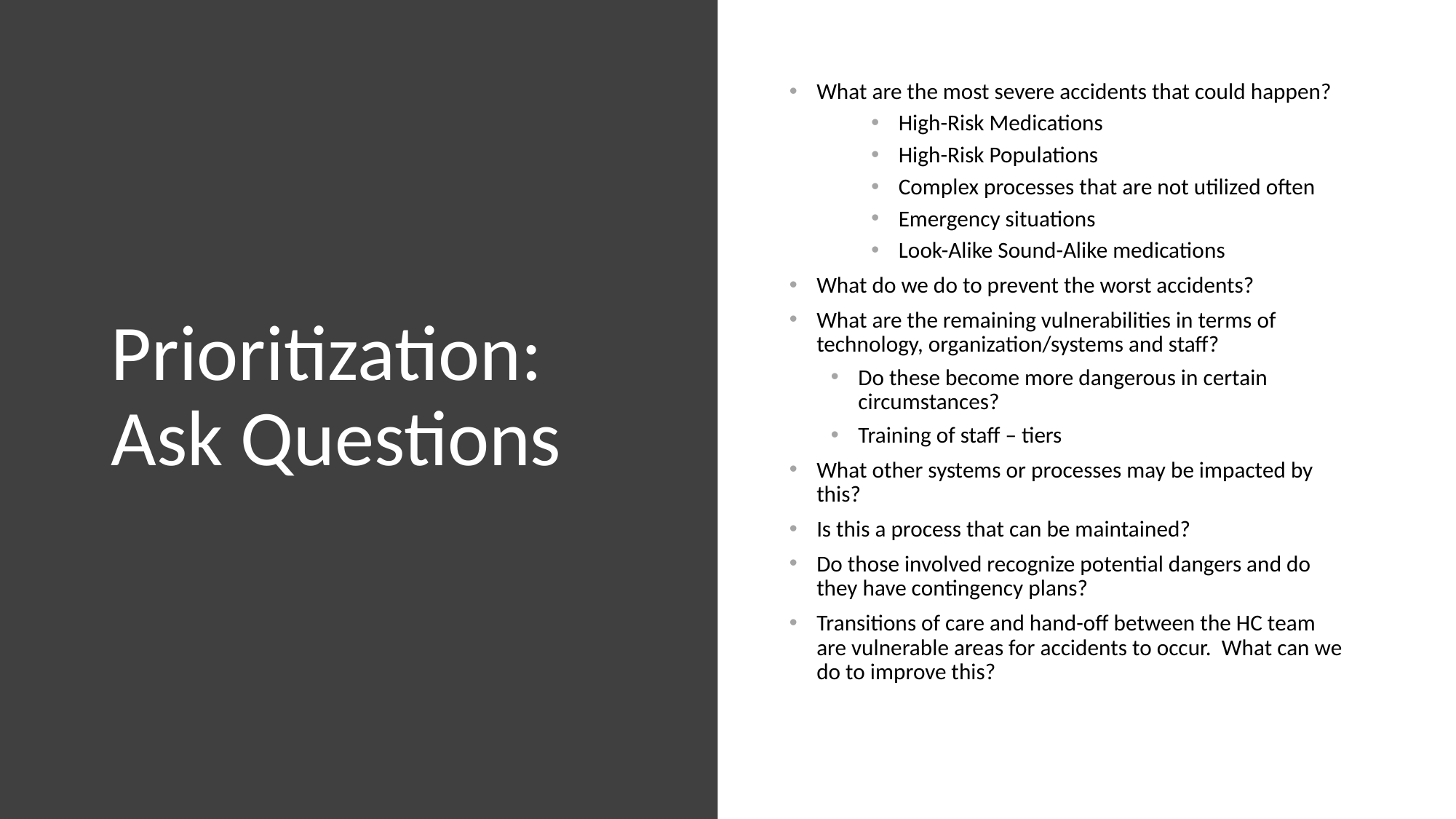

# Prioritization: Ask Questions
What are the most severe accidents that could happen?
High-Risk Medications
High-Risk Populations
Complex processes that are not utilized often
Emergency situations
Look-Alike Sound-Alike medications
What do we do to prevent the worst accidents?
What are the remaining vulnerabilities in terms of technology, organization/systems and staff?
Do these become more dangerous in certain circumstances?
Training of staff – tiers
What other systems or processes may be impacted by this?
Is this a process that can be maintained?
Do those involved recognize potential dangers and do they have contingency plans?
Transitions of care and hand-off between the HC team are vulnerable areas for accidents to occur.  What can we do to improve this?